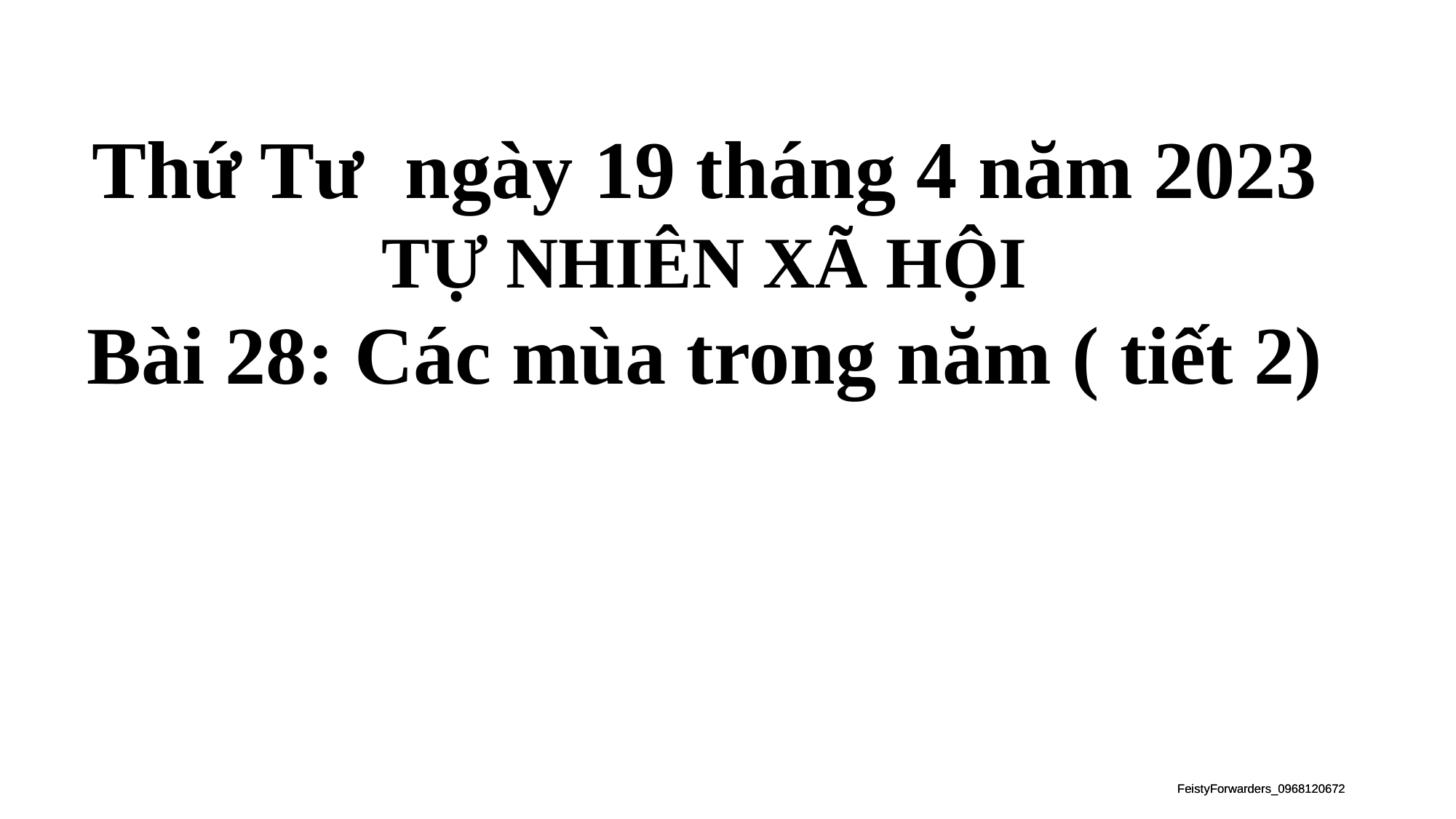

Thứ Tư  ngày 19 tháng 4 năm 2023
TỰ NHIÊN XÃ HỘI
Bài 28: Các mùa trong năm ( tiết 2)